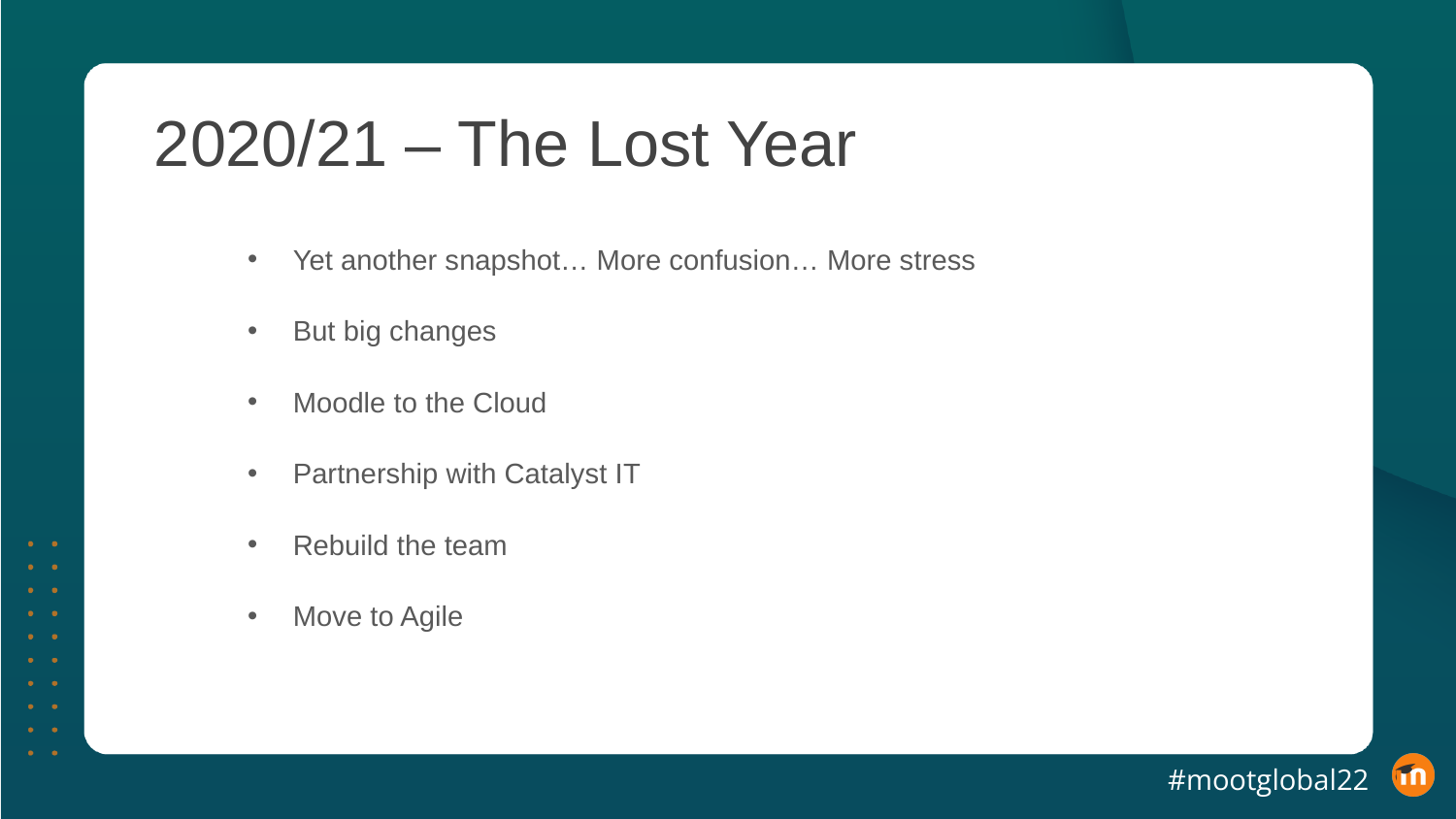

# 2020/21 – The Lost Year
Yet another snapshot… More confusion… More stress
But big changes
Moodle to the Cloud
Partnership with Catalyst IT
Rebuild the team
Move to Agile